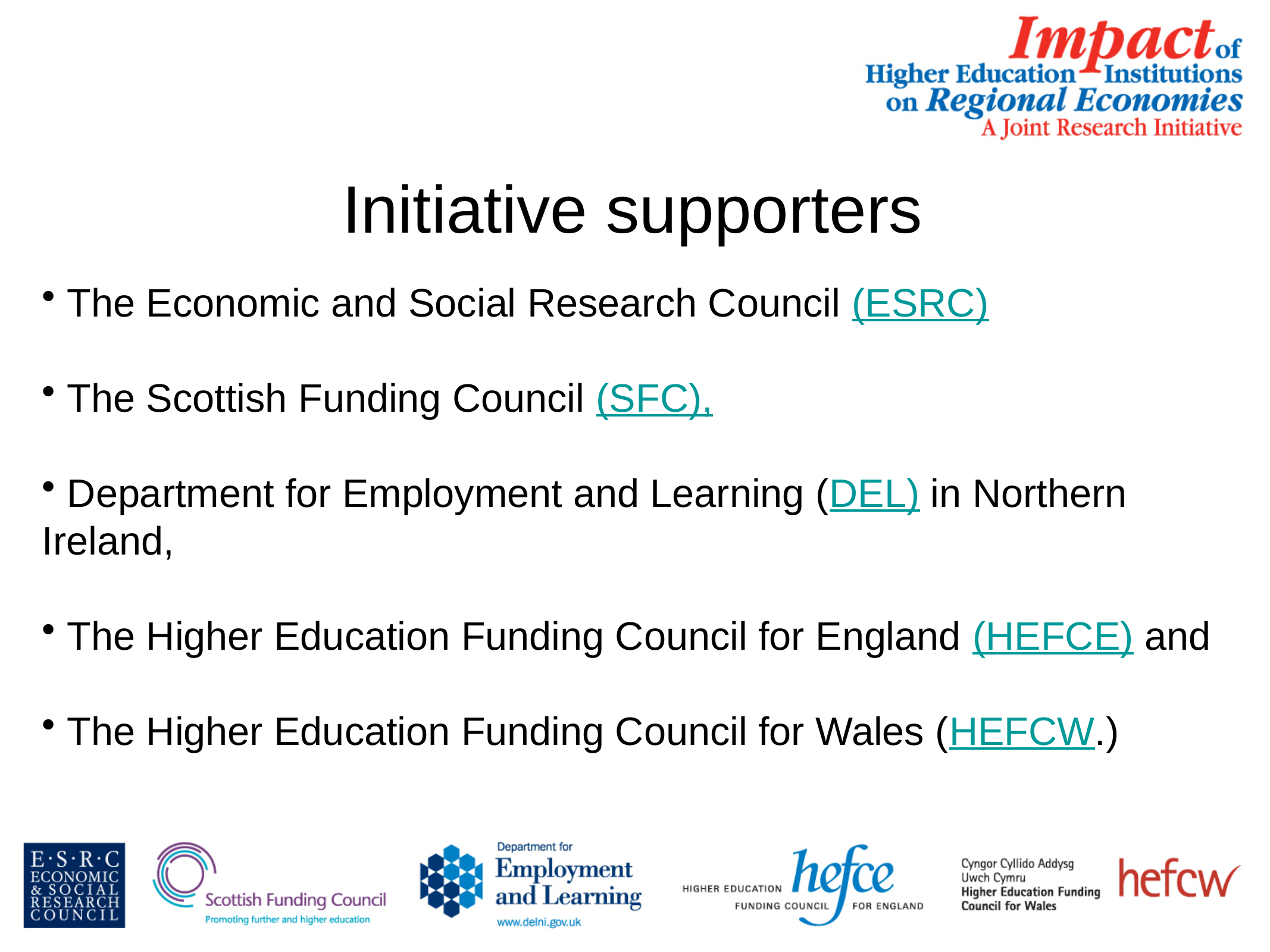

# Initiative supporters
 The Economic and Social Research Council (ESRC)

 The Scottish Funding Council (SFC),

 Department for Employment and Learning (DEL) in Northern Ireland,

 The Higher Education Funding Council for England (HEFCE) and

 The Higher Education Funding Council for Wales (HEFCW.)